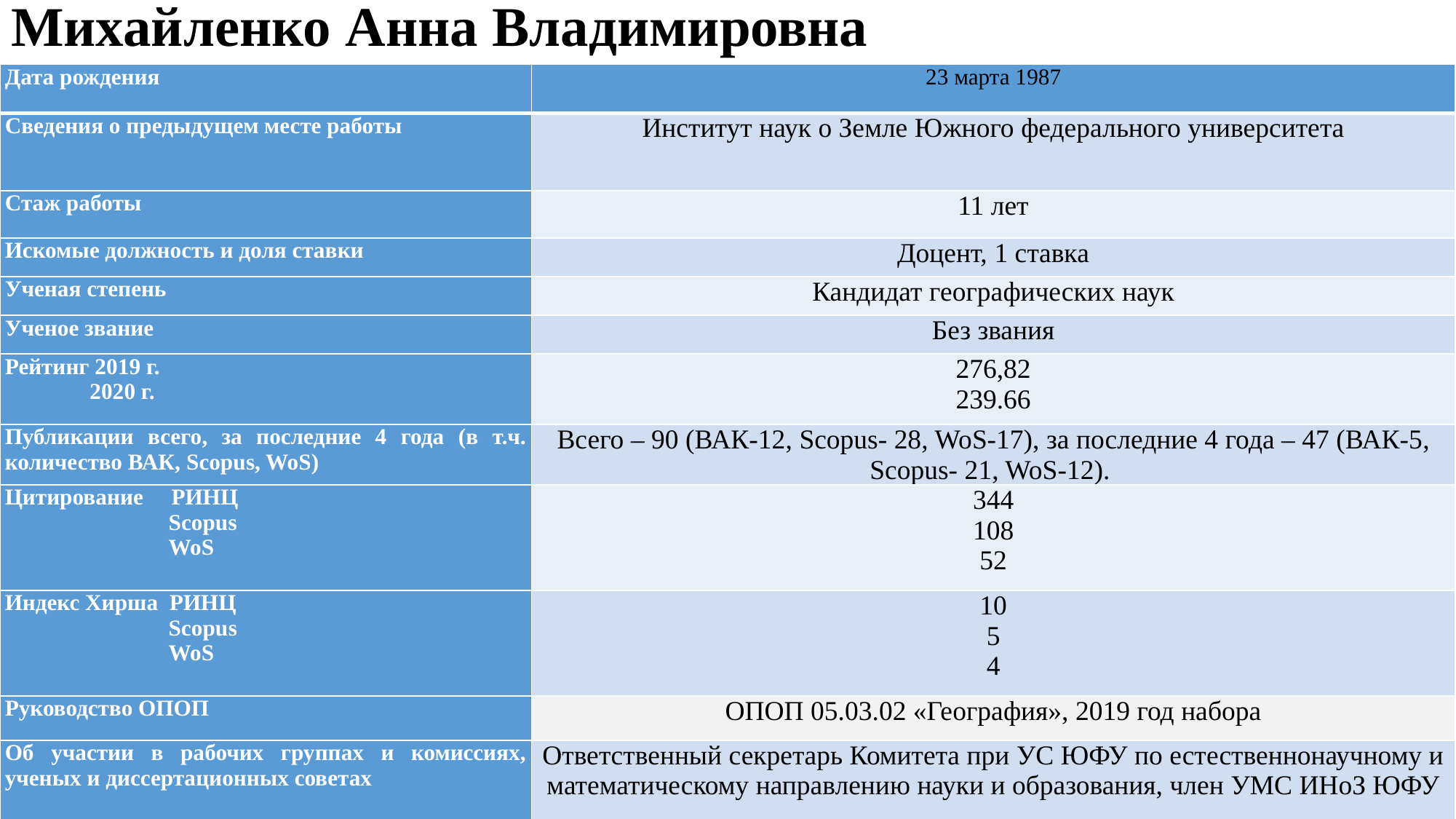

# Михайленко Анна Владимировна
| Дата рождения | 23 марта 1987 |
| --- | --- |
| Сведения о предыдущем месте работы | Институт наук о Земле Южного федерального университета |
| Стаж работы | 11 лет |
| Искомые должность и доля ставки | Доцент, 1 ставка |
| Ученая степень | Кандидат географических наук |
| Ученое звание | Без звания |
| Рейтинг 2019 г. 2020 г. | 276,82 239.66 |
| Публикации всего, за последние 4 года (в т.ч. количество ВАК, Scopus, WoS) | Всего – 90 (ВАК-12, Scopus- 28, WoS-17), за последние 4 года – 47 (ВАК-5, Scopus- 21, WoS-12). |
| Цитирование РИНЦ Scopus WoS | 344 108 52 |
| Индекс Хирша РИНЦ Scopus WoS | 10 5 4 |
| Руководство ОПОП | ОПОП 05.03.02 «География», 2019 год набора |
| Об участии в рабочих группах и комиссиях, ученых и диссертационных советах | Ответственный секретарь Комитета при УС ЮФУ по естественнонаучному и математическому направлению науки и образования, член УМС ИНоЗ ЮФУ |